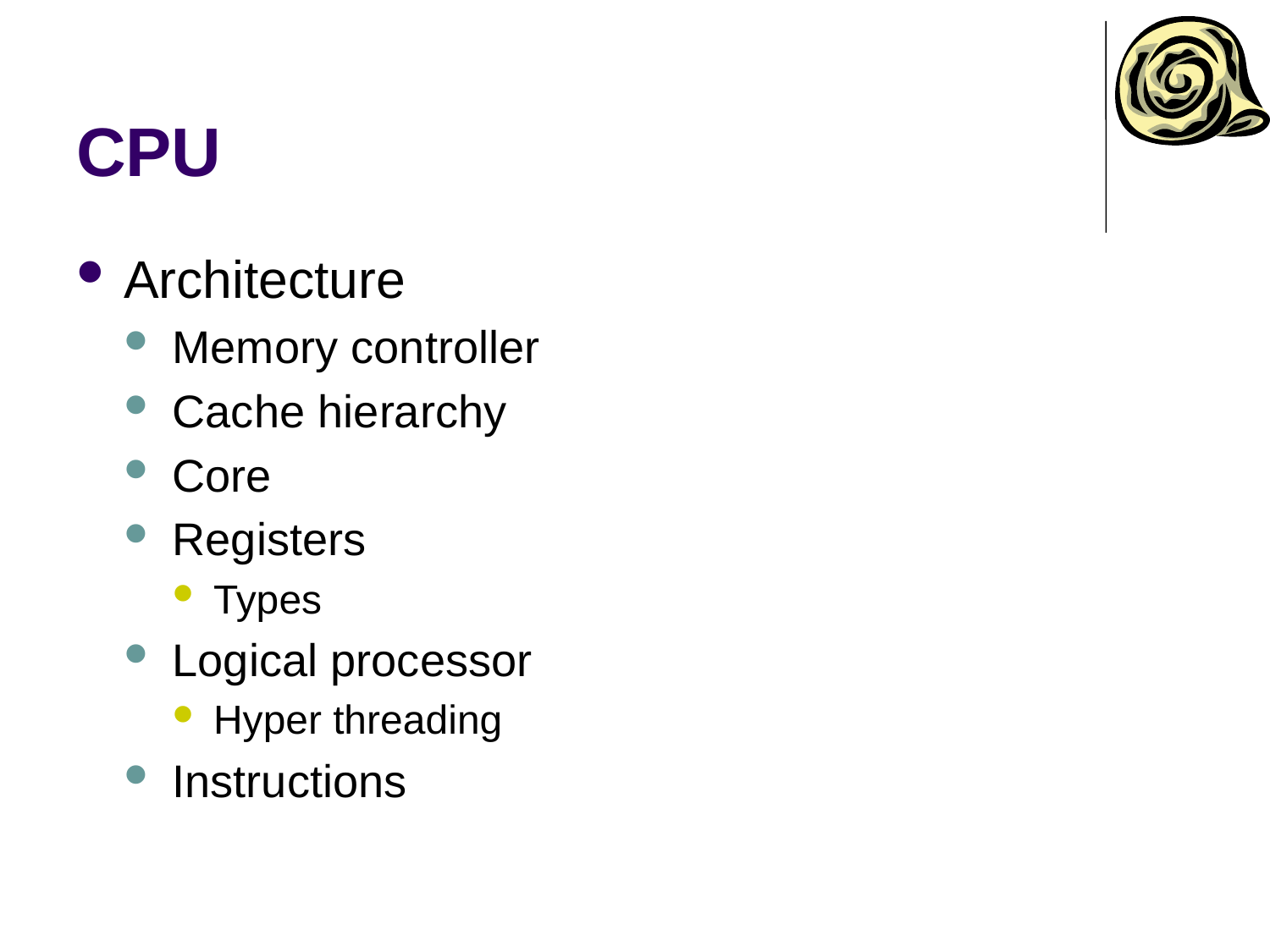

# CPU
Architecture
Memory controller
Cache hierarchy
Core
Registers
Types
Logical processor
Hyper threading
Instructions